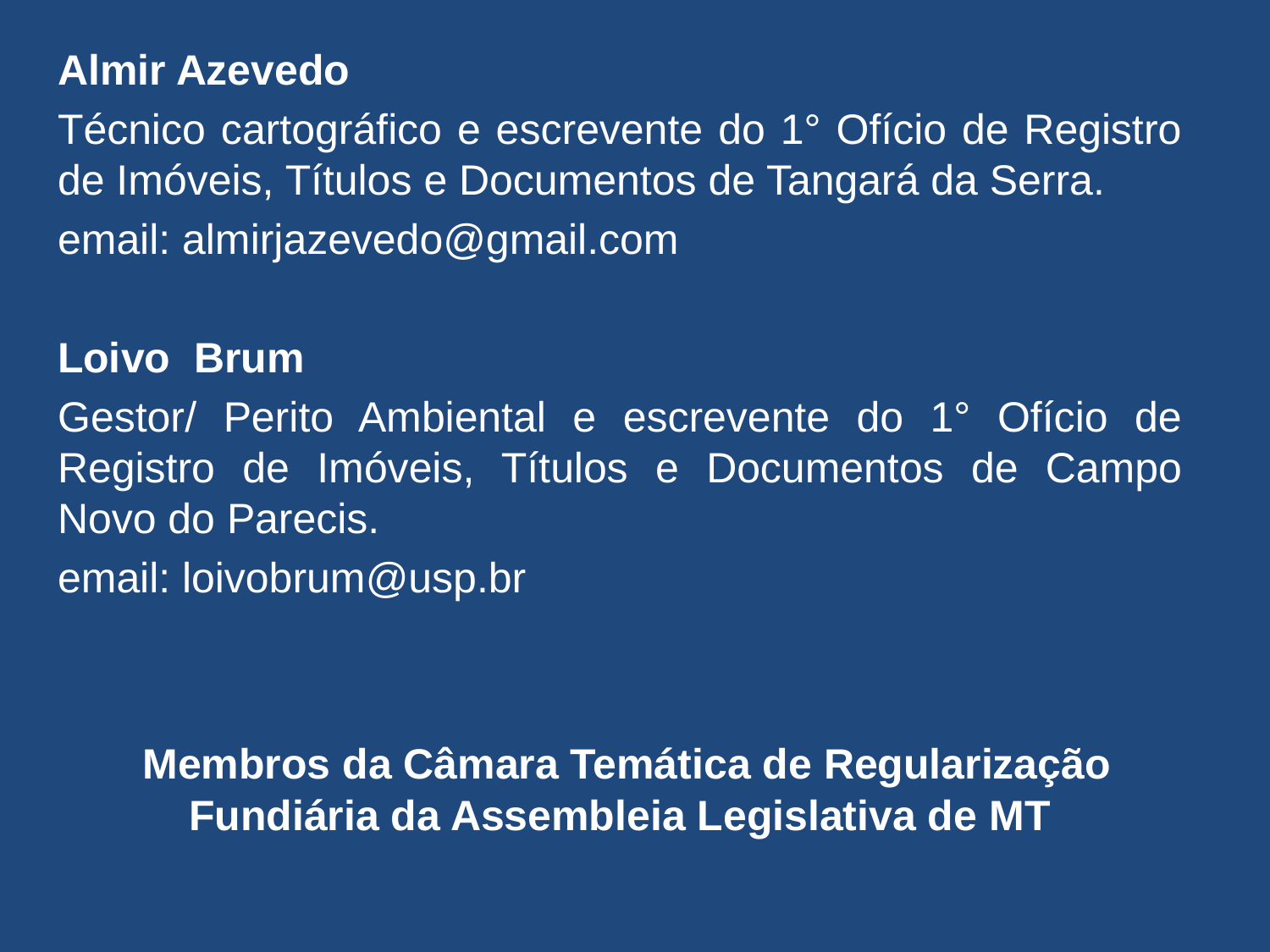

Almir Azevedo
Técnico cartográfico e escrevente do 1° Ofício de Registro de Imóveis, Títulos e Documentos de Tangará da Serra.
email: almirjazevedo@gmail.com

Loivo  Brum
Gestor/ Perito Ambiental e escrevente do 1° Ofício de Registro de Imóveis, Títulos e Documentos de Campo Novo do Parecis.
email: loivobrum@usp.br

 Membros da Câmara Temática de Regularização Fundiária da Assembleia Legislativa de MT